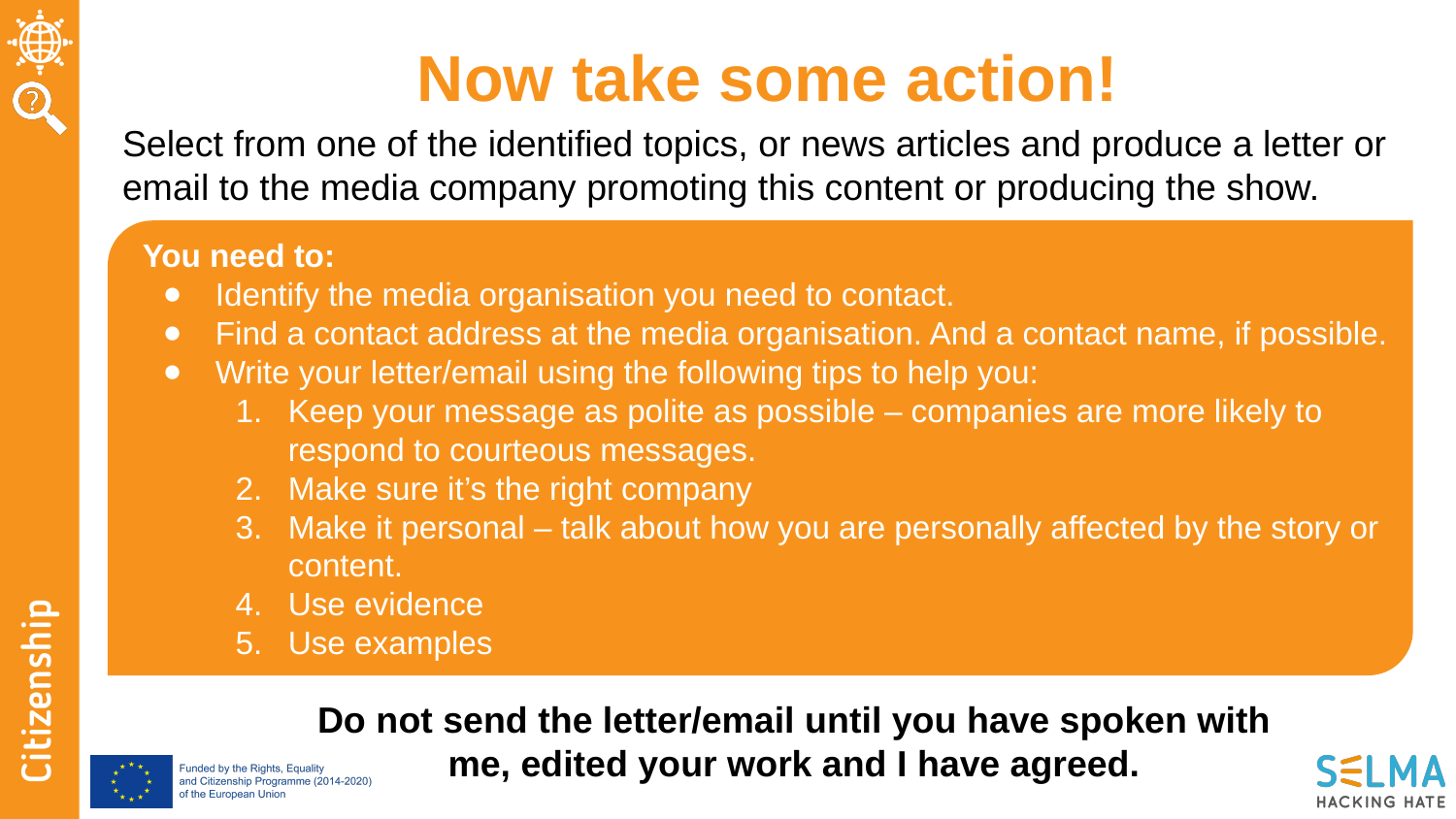

# Now take some action!
Select from one of the identified topics, or news articles and produce a letter or email to the media company promoting this content or producing the show.

You need to:
Identify the media organisation you need to contact.
Find a contact address at the media organisation. And a contact name, if possible.
Write your letter/email using the following tips to help you:
Keep your message as polite as possible – companies are more likely to respond to courteous messages.
Make sure it’s the right company
Make it personal – talk about how you are personally affected by the story or content.
Use evidence
Use examples

Do not send the letter/email until you have spoken with me, edited your work and I have agreed.